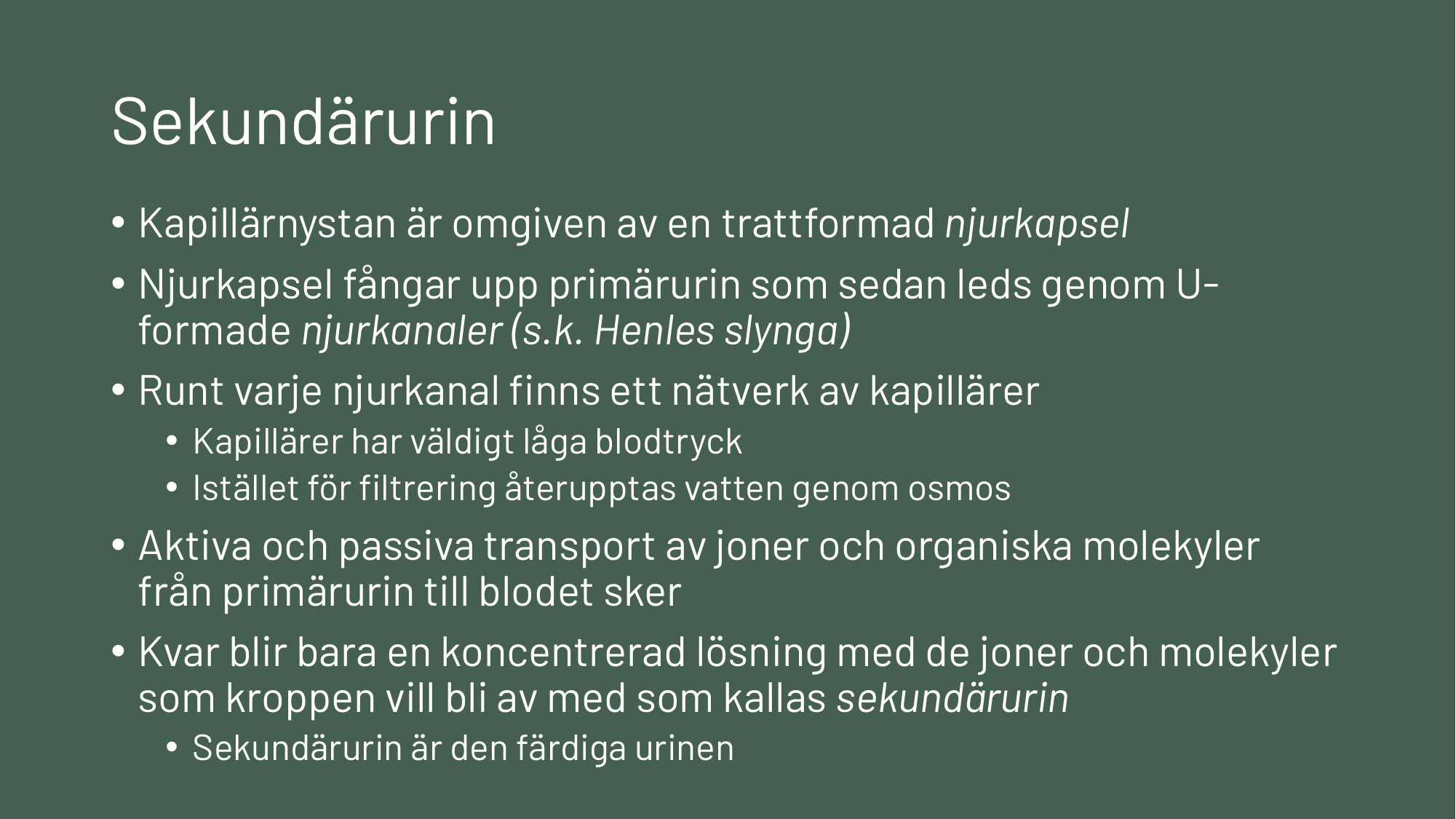

# Sekundärurin
Kapillärnystan är omgiven av en trattformad njurkapsel
Njurkapsel fångar upp primärurin som sedan leds genom U-formade njurkanaler (s.k. Henles slynga)
Runt varje njurkanal finns ett nätverk av kapillärer
Kapillärer har väldigt låga blodtryck
Istället för filtrering återupptas vatten genom osmos
Aktiva och passiva transport av joner och organiska molekyler från primärurin till blodet sker
Kvar blir bara en koncentrerad lösning med de joner och molekyler som kroppen vill bli av med som kallas sekundärurin
Sekundärurin är den färdiga urinen